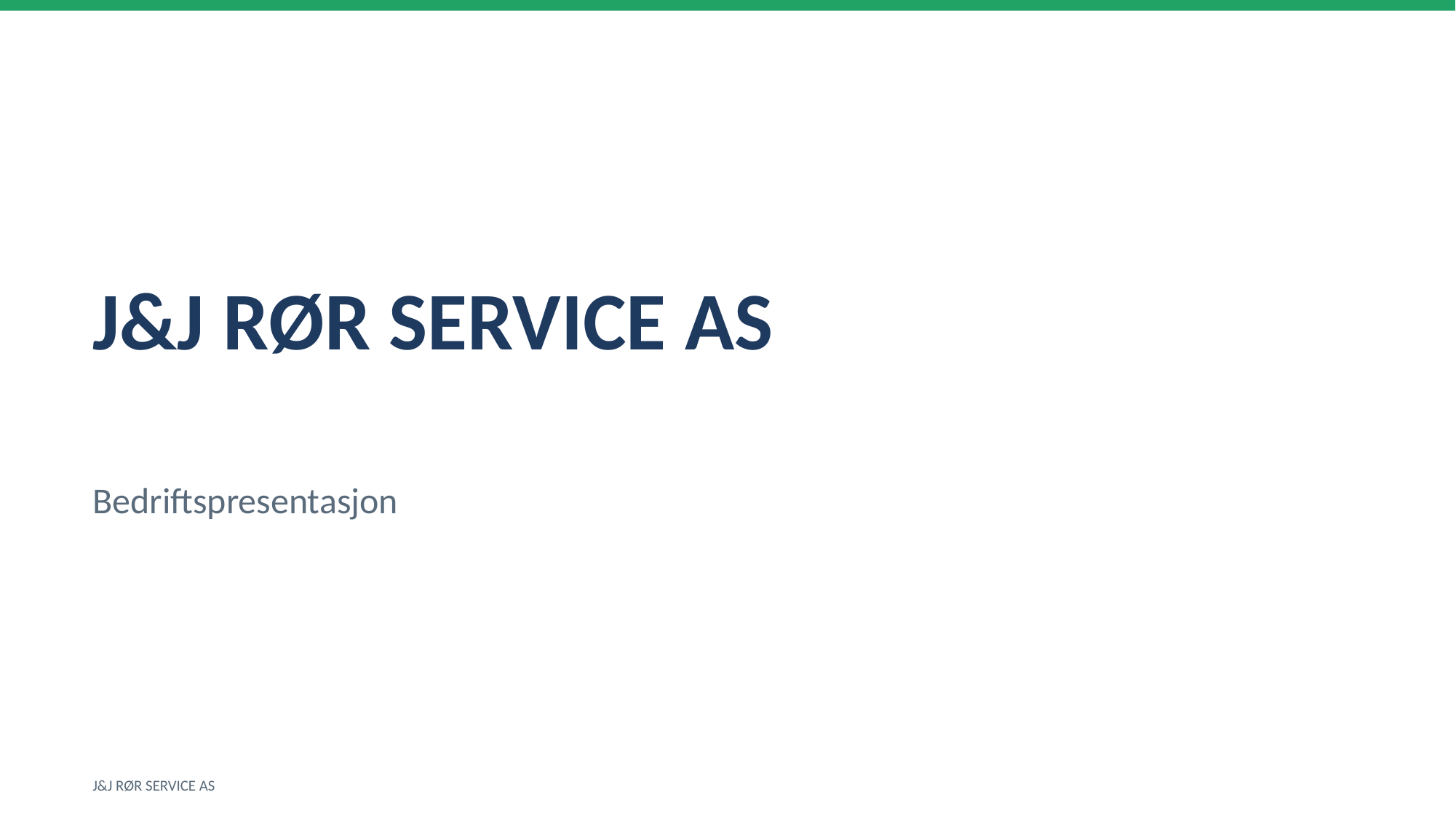

J&J RØR SERVICE AS
Bedriftspresentasjon
J&J RØR SERVICE AS